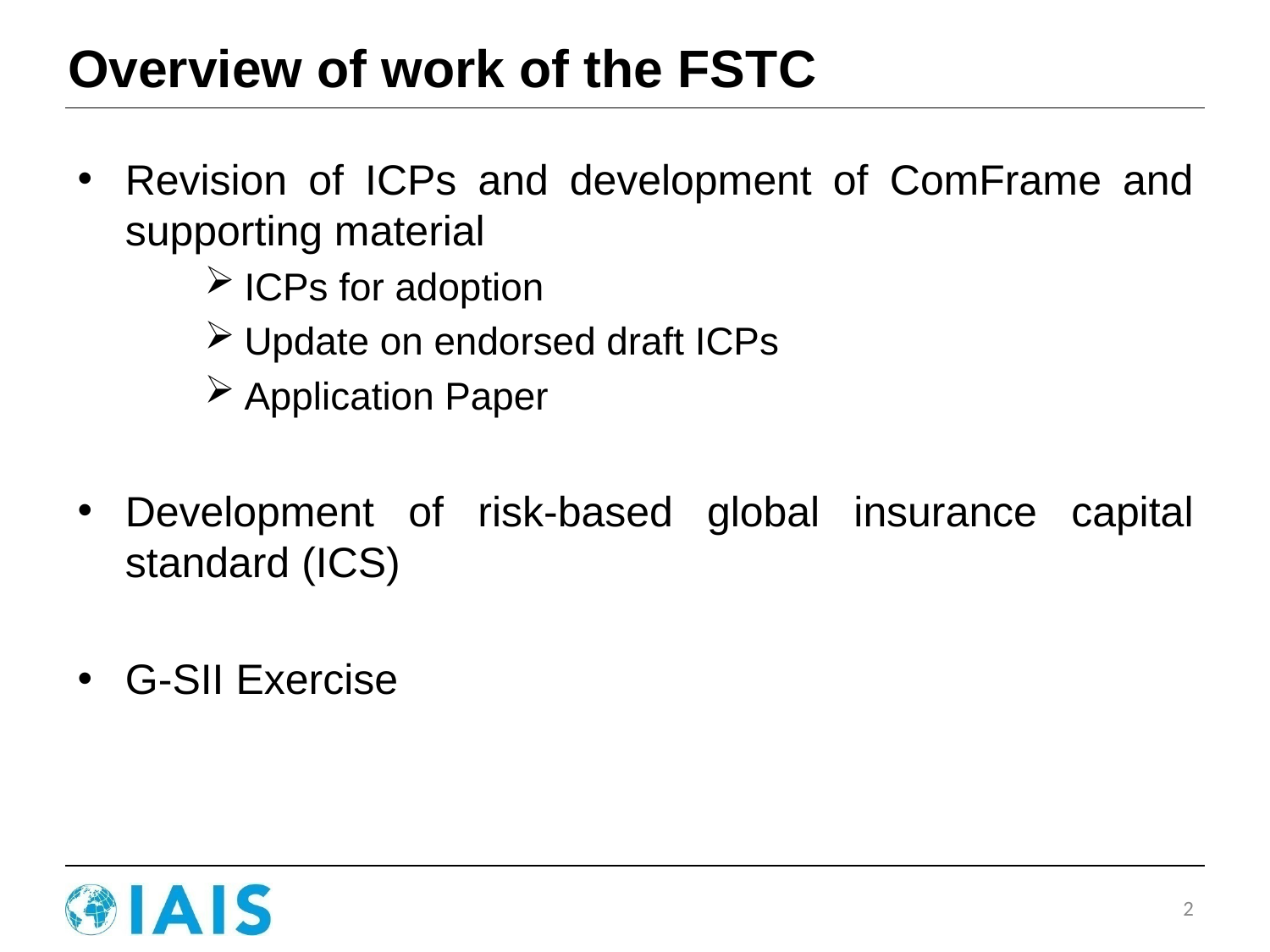

# Overview of work of the FSTC
Revision of ICPs and development of ComFrame and supporting material
ICPs for adoption
Update on endorsed draft ICPs
Application Paper

Development of risk-based global insurance capital standard (ICS)

G-SII Exercise

2